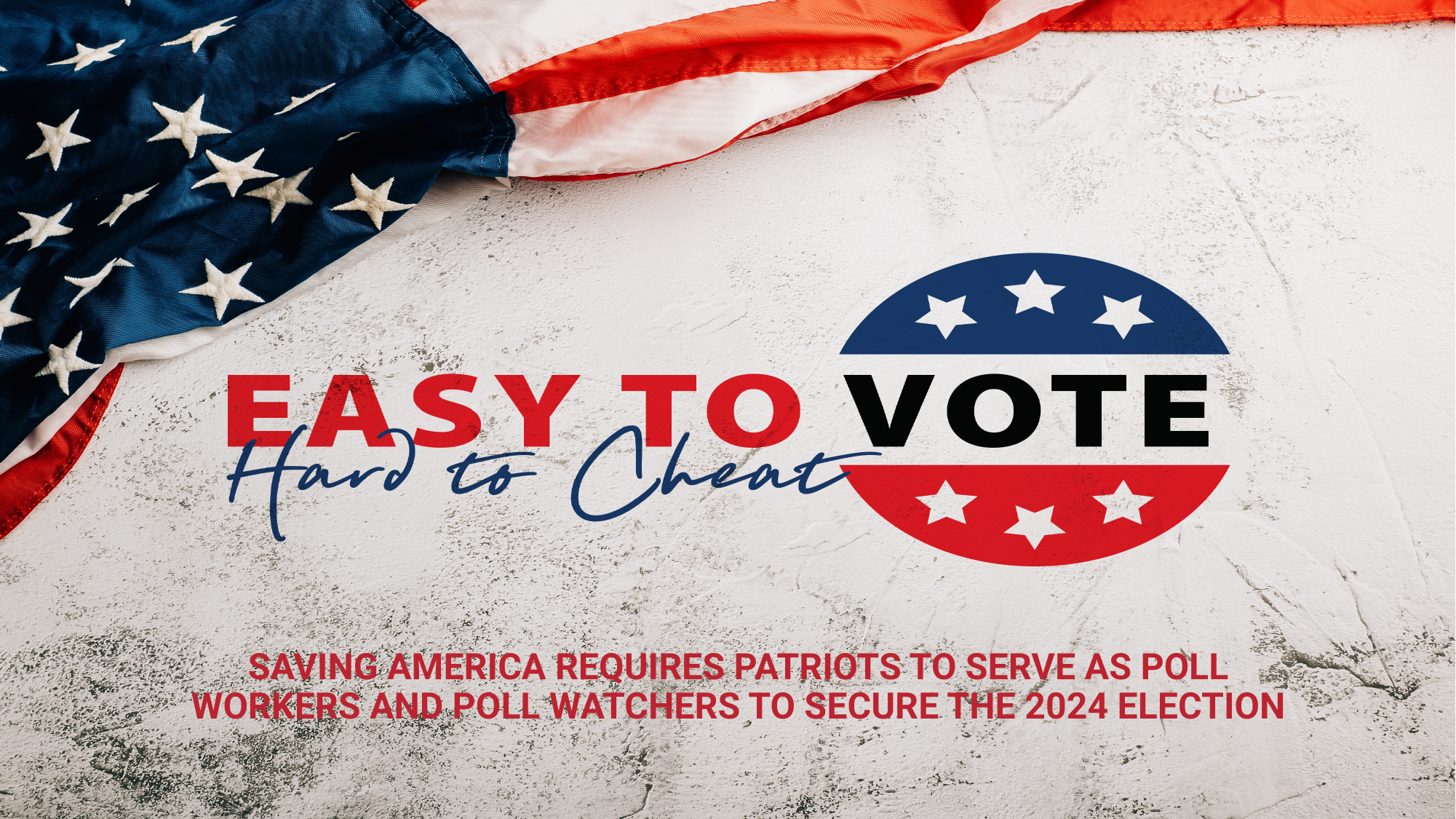

Saving America requires patriots to serve as poll workers and poll watchers to secure the 2024 election